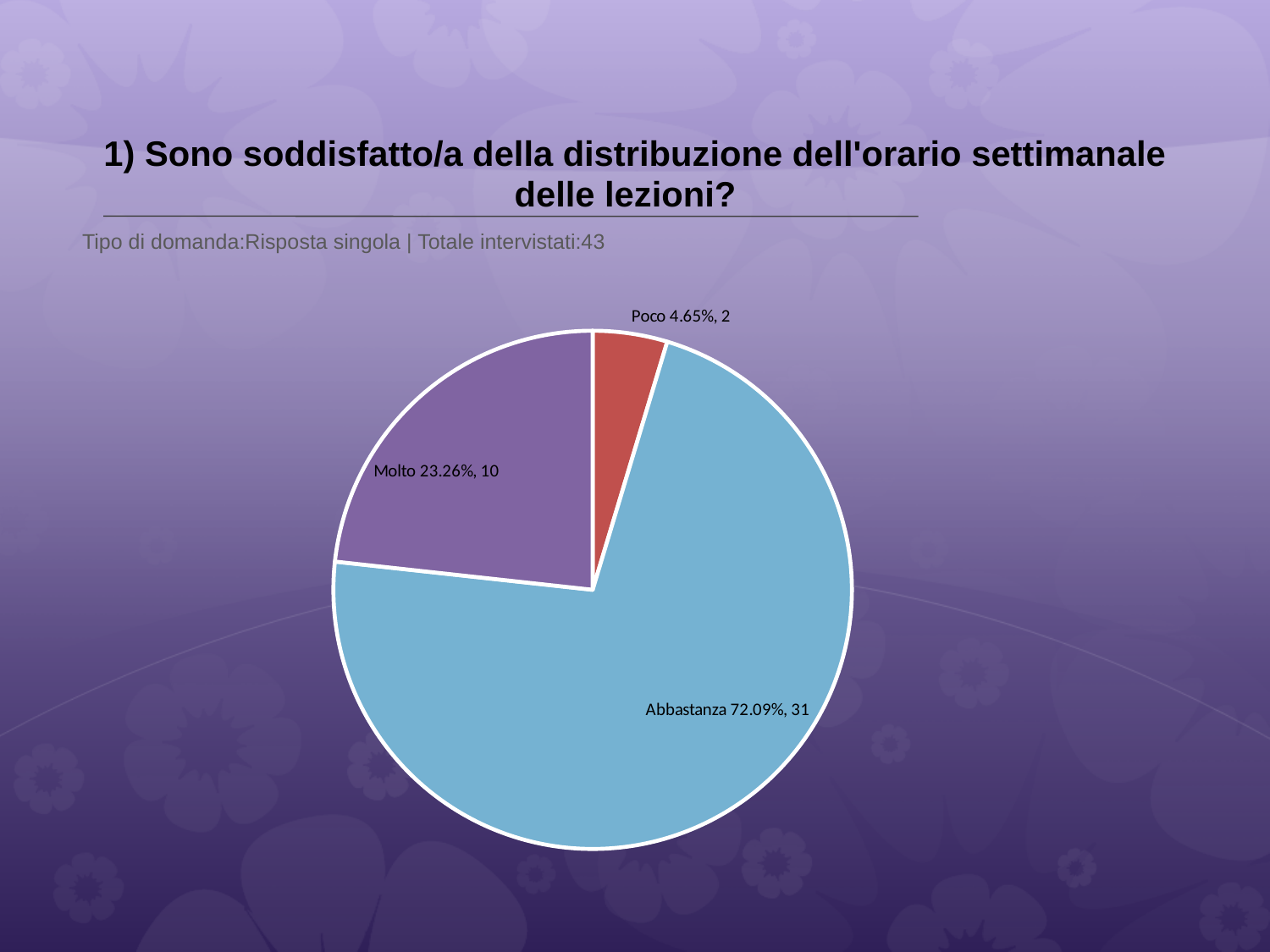

# 1) Sono soddisfatto/a della distribuzione dell'orario settimanale delle lezioni?
 Tipo di domanda:Risposta singola | Totale intervistati:43

### Chart

| Category | Total |
|---|---|
| Per niente | 0.0 |
| Poco | 0.0465 |
| Abbastanza | 0.72089994 |
| Molto | 0.2326 |